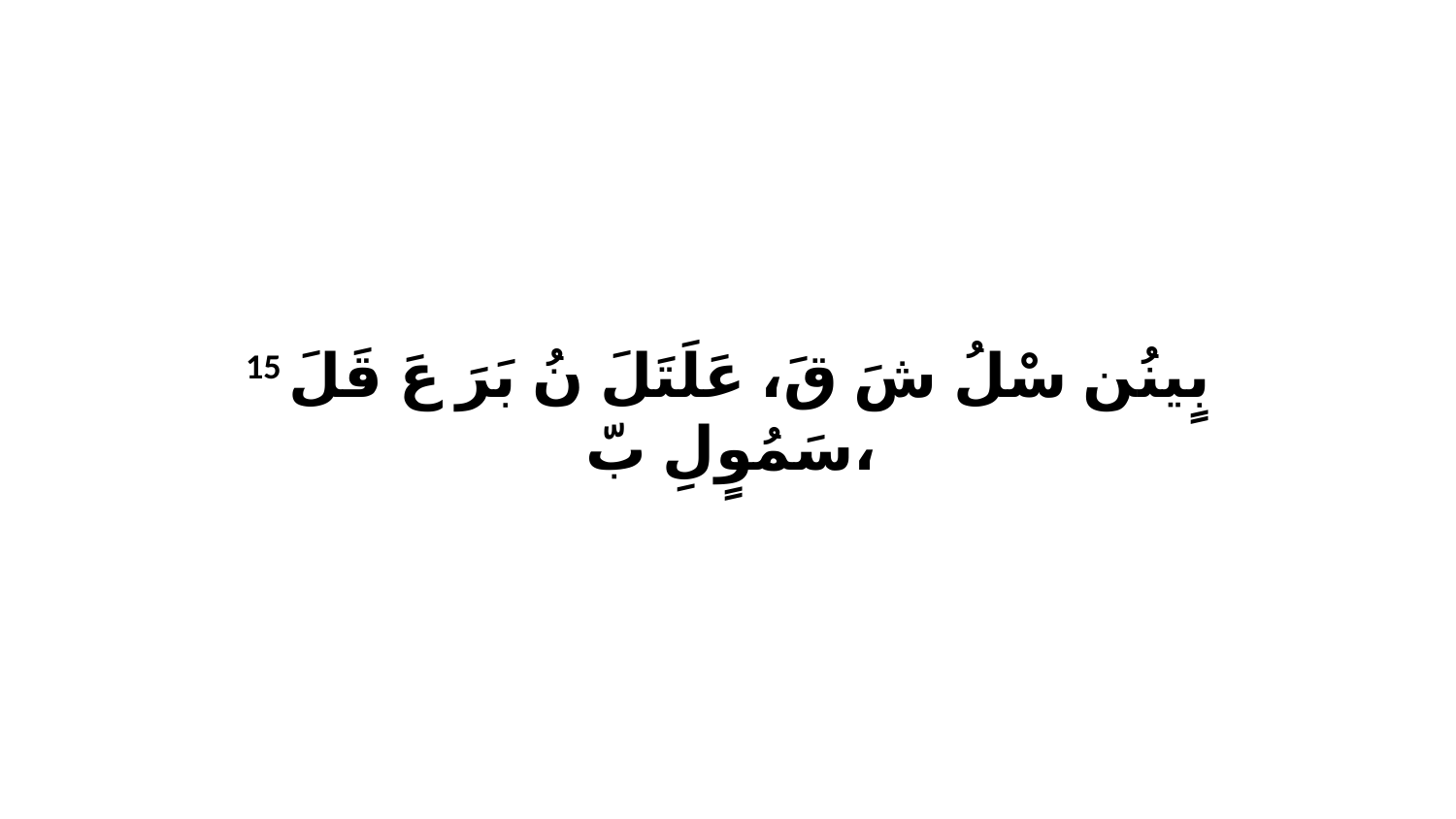

15 بٍينُن سْلُ شَ قَ، عَلَتَلَ نُ بَرَ عَ قَلَ سَمُوٍلِ بّ،